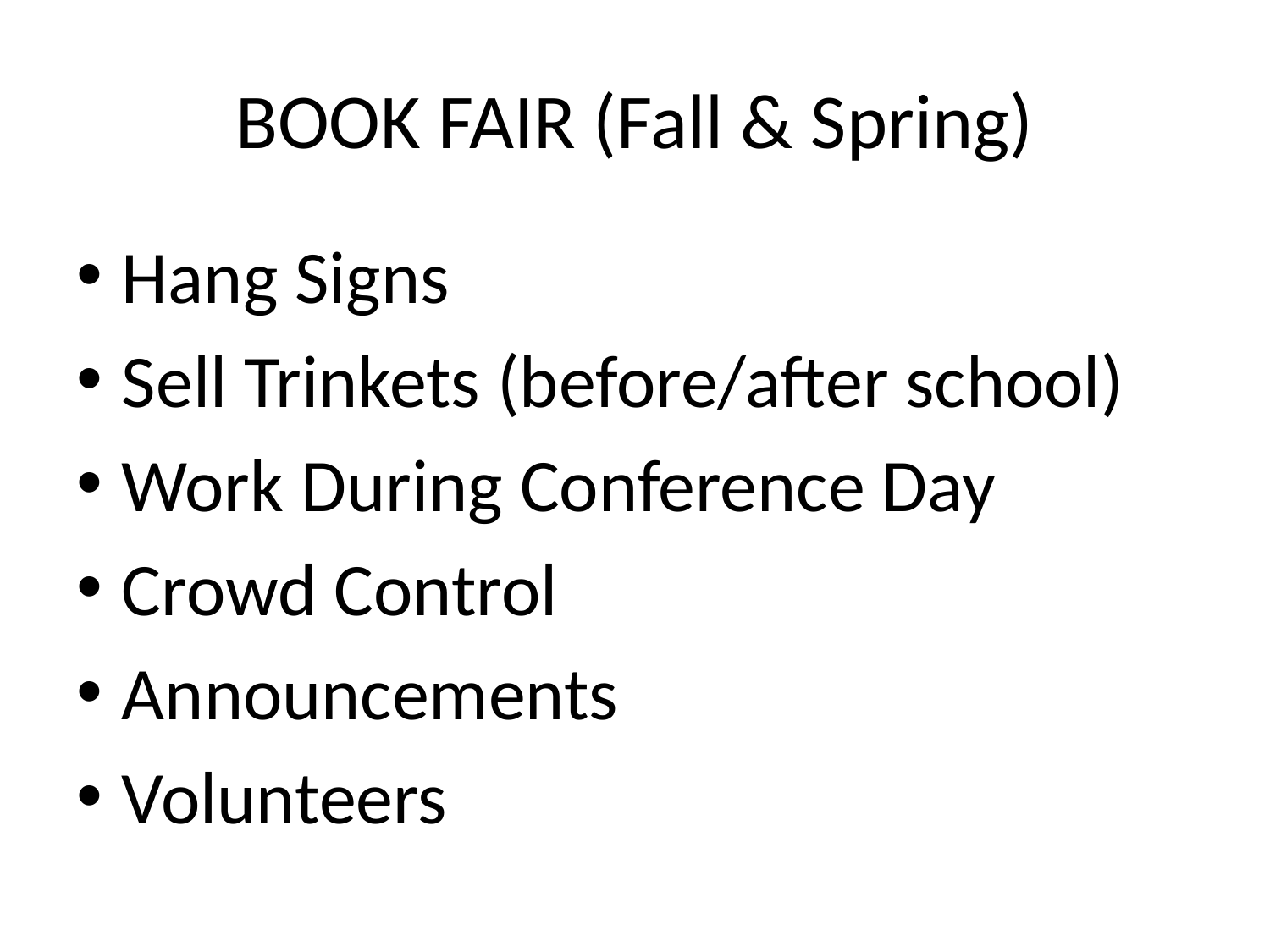

# BOOK FAIR (Fall & Spring)
Hang Signs
Sell Trinkets (before/after school)
Work During Conference Day
Crowd Control
Announcements
Volunteers